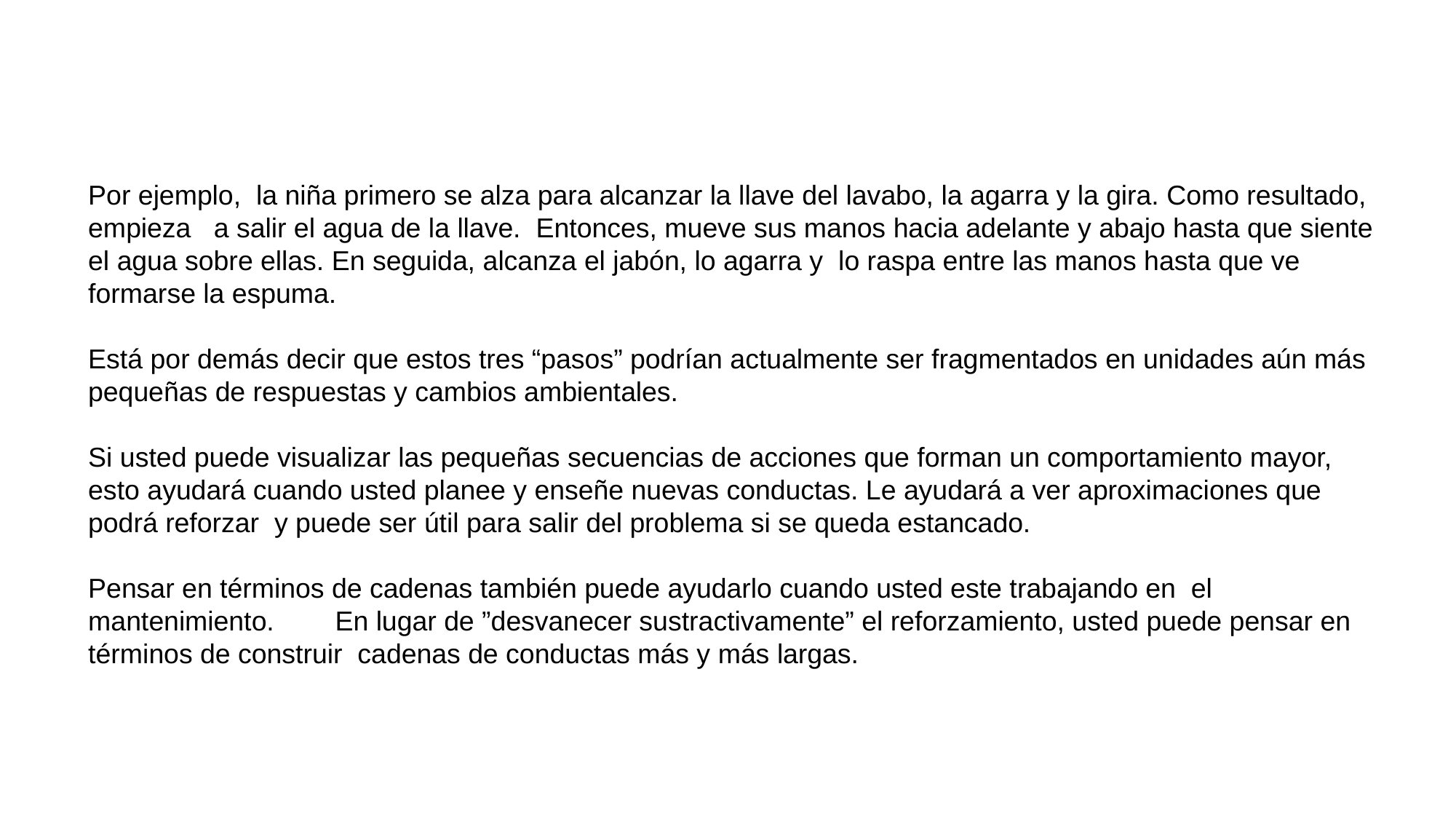

Por ejemplo,  la niña primero se alza para alcanzar la llave del lavabo, la agarra y la gira. Como resultado, empieza   a salir el agua de la llave.  Entonces, mueve sus manos hacia adelante y abajo hasta que siente el agua sobre ellas. En seguida, alcanza el jabón, lo agarra y  lo raspa entre las manos hasta que ve formarse la espuma.

Está por demás decir que estos tres “pasos” podrían actualmente ser fragmentados en unidades aún más pequeñas de respuestas y cambios ambientales.

Si usted puede visualizar las pequeñas secuencias de acciones que forman un comportamiento mayor, esto ayudará cuando usted planee y enseñe nuevas conductas. Le ayudará a ver aproximaciones que podrá reforzar  y puede ser útil para salir del problema si se queda estancado.

Pensar en términos de cadenas también puede ayudarlo cuando usted este trabajando en  el mantenimiento.        En lugar de ”desvanecer sustractivamente” el reforzamiento, usted puede pensar en términos de construir  cadenas de conductas más y más largas.